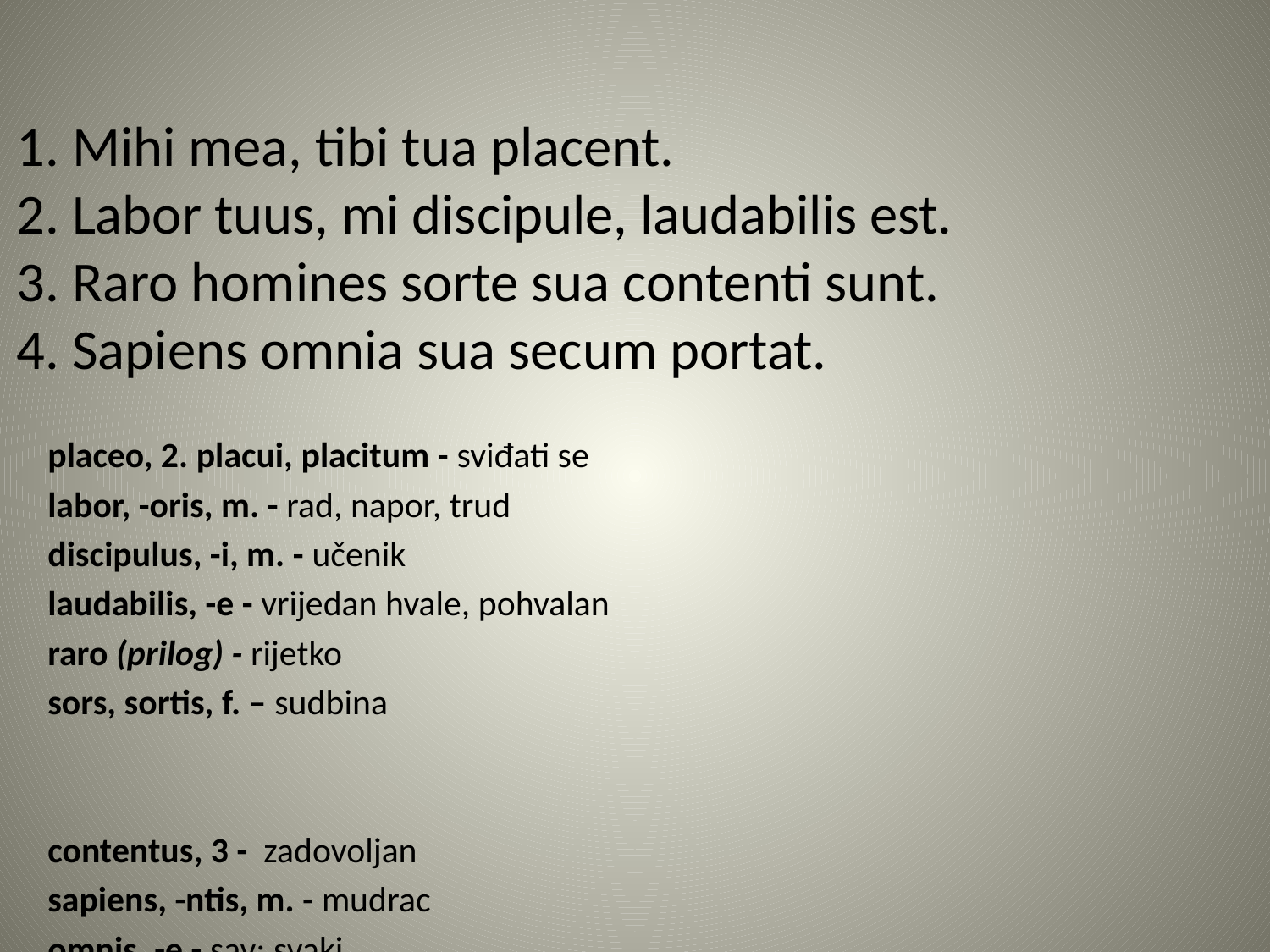

# 1. Mihi mea, tibi tua placent. 2. Labor tuus, mi discipule, laudabilis est. 3. Raro homines sorte sua contenti sunt. 4. Sapiens omnia sua secum portat.
placeo, 2. placui, placitum - sviđati se
labor, -oris, m. - rad, napor, trud
discipulus, -i, m. - učenik
laudabilis, -e - vrijedan hvale, pohvalan
raro (prilog) - rijetko
sors, sortis, f. – sudbina

contentus, 3 -  zadovoljan
sapiens, -ntis, m. - mudrac
omnis, -e - sav; svaki
porto, 1. - nositi